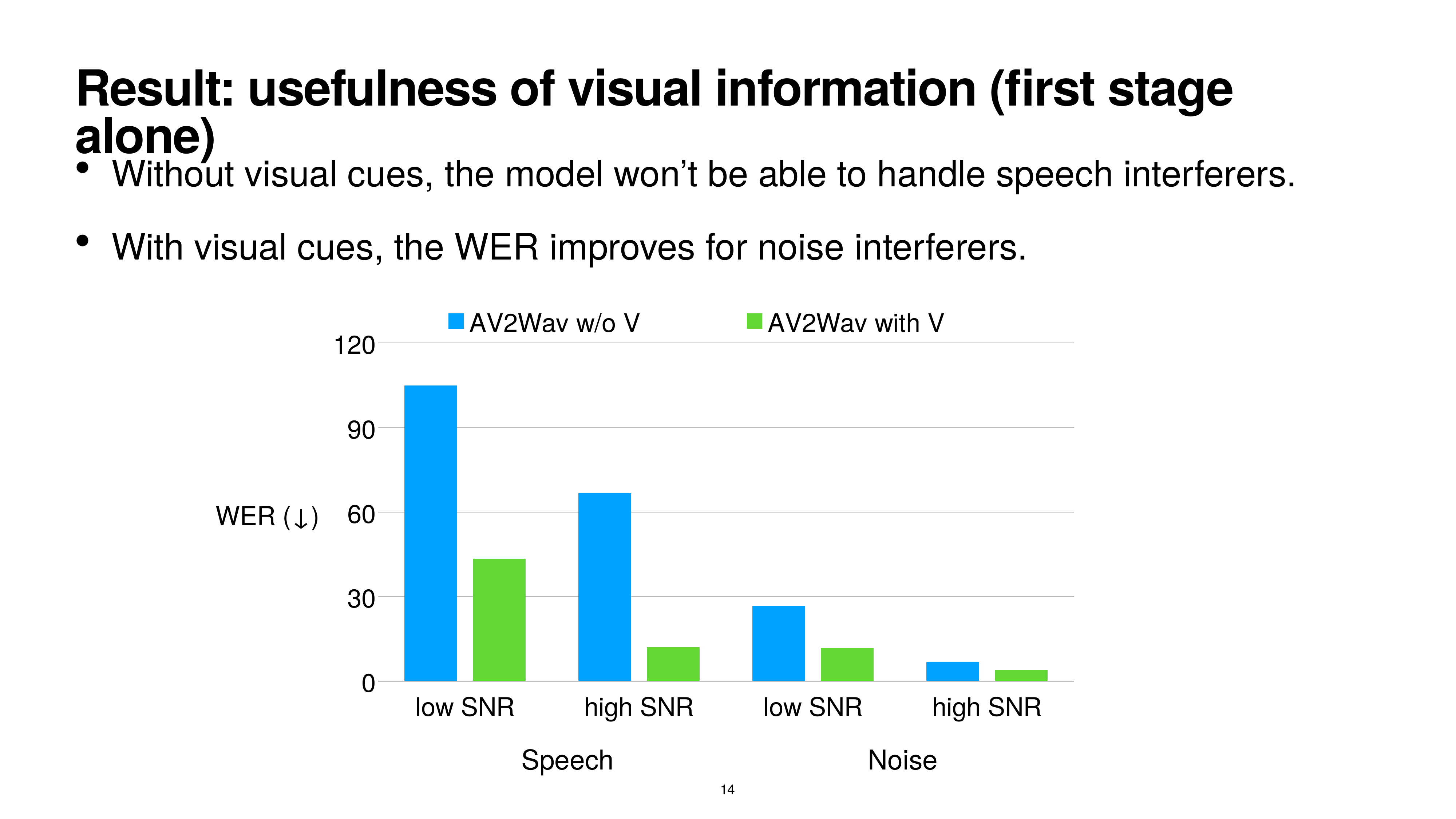

# Result: usefulness of visual information (first stage alone)
Without visual cues, the model won’t be able to handle speech interferers.
With visual cues, the WER improves for noise interferers.

### Chart

| Category | AV2Wav w/o V | AV2Wav with V |
|---|---|---|
| low SNR | 105.0 | 43.4 |
| high SNR | 66.7 | 12.0 |
| low SNR | 26.7 | 11.6 |
| high SNR | 6.7 | 4.0 |
WER (↓)
Speech
Noise
14